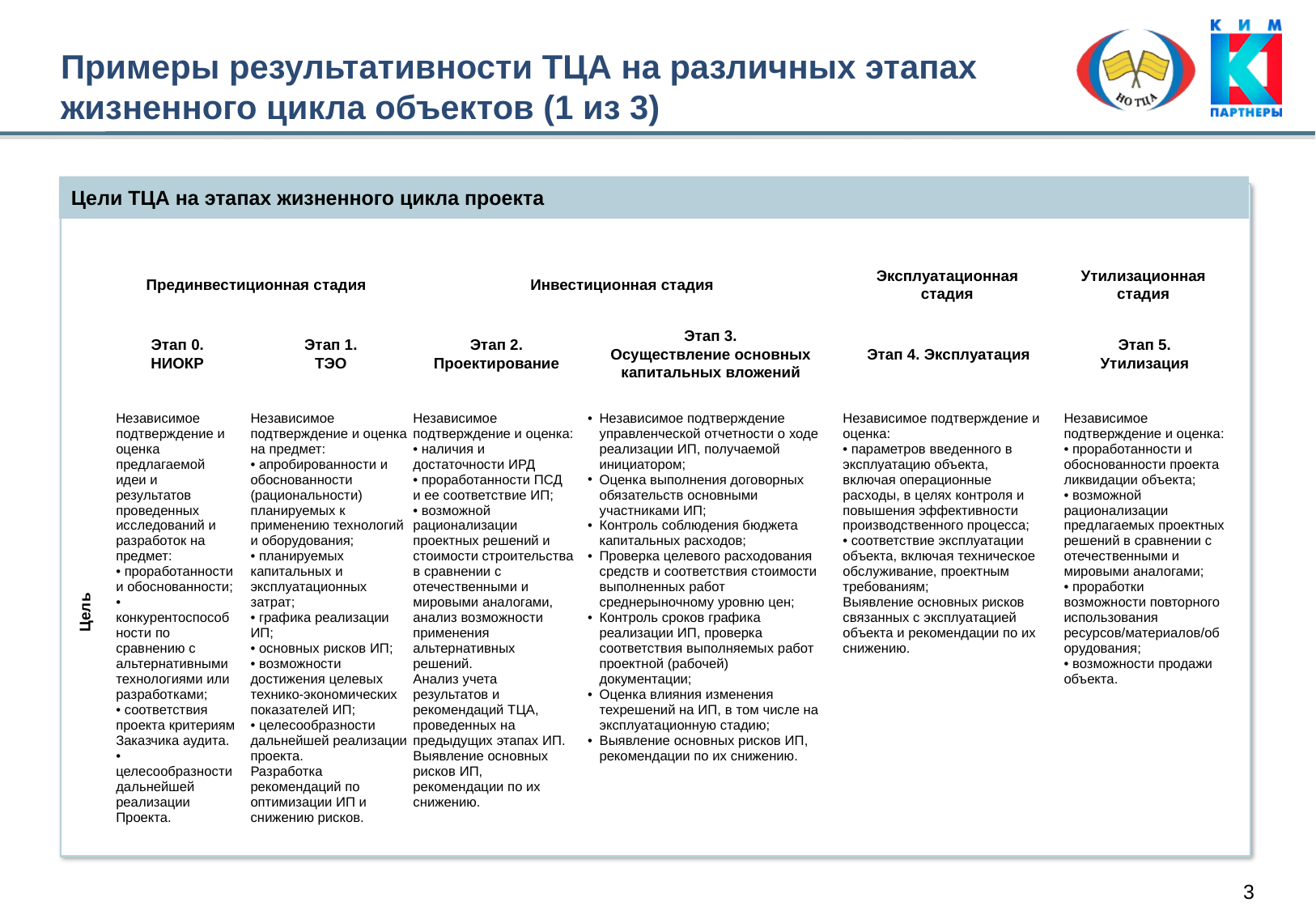

# Примеры результативности ТЦА на различных этапах жизненного цикла объектов (1 из 3)
Цели ТЦА на этапах жизненного цикла проекта

Прединвестиционная стадия
Инвестиционная стадия
Эксплуатационная стадия
Утилизационная стадия
Этап 0.
НИОКР
Этап 1.
ТЭО
Этап 2.
Проектирование
Этап 3.
Осуществление основных капитальных вложений
Этап 4. Эксплуатация
Этап 5. Утилизация
Цель
Независимое подтверждение и оценка предлагаемой идеи и результатов проведенных исследований и разработок на предмет:
• проработанности и обоснованности;
• конкурентоспособности по сравнению с альтернативными технологиями или разработками;
• соответствия проекта критериям Заказчика аудита.
• целесообразности дальнейшей реализации Проекта.
Независимое подтверждение и оценка на предмет:
• апробированности и обоснованности (рациональности)  планируемых к применению технологий и оборудования;
• планируемых капитальных и эксплуатационных затрат;
• графика реализации ИП;
• основных рисков ИП;
• возможности достижения целевых технико-экономических показателей ИП;
• целесообразности дальнейшей реализации проекта.
Разработка рекомендаций по оптимизации ИП и снижению рисков.
Независимое подтверждение и оценка:
• наличия и достаточности ИРД
• проработанности ПСД и ее соответствие ИП;
• возможной рационализации проектных решений и стоимости строительства в сравнении с отечественными и мировыми аналогами, анализ возможности применения альтернативных решений.
Анализ учета результатов и рекомендаций ТЦА, проведенных на предыдущих этапах ИП.
Выявление основных рисков ИП, рекомендации по их снижению.
Независимое подтверждение управленческой отчетности о ходе реализации ИП, получаемой инициатором;
Оценка выполнения договорных обязательств основными участниками ИП;
Контроль соблюдения бюджета капитальных расходов;
Проверка целевого расходования средств и соответствия стоимости выполненных работ среднерыночному уровню цен;
Контроль сроков графика реализации ИП, проверка соответствия выполняемых работ проектной (рабочей) документации;
Оценка влияния изменения техрешений на ИП, в том числе на эксплуатационную стадию;
Выявление основных рисков ИП, рекомендации по их снижению.
Независимое подтверждение и оценка:
• параметров введенного в эксплуатацию объекта, включая операционные расходы, в целях контроля и повышения эффективности производственного процесса;
• соответствие эксплуатации объекта, включая техническое обслуживание, проектным требованиям;
Выявление основных рисков связанных с эксплуатацией объекта и рекомендации по их снижению.
Независимое подтверждение и оценка:
• проработанности и обоснованности проекта ликвидации объекта;
• возможной рационализации предлагаемых проектных решений в сравнении с отечественными и мировыми аналогами;
• проработки возможности повторного использования ресурсов/материалов/оборудования;
• возможности продажи объекта.